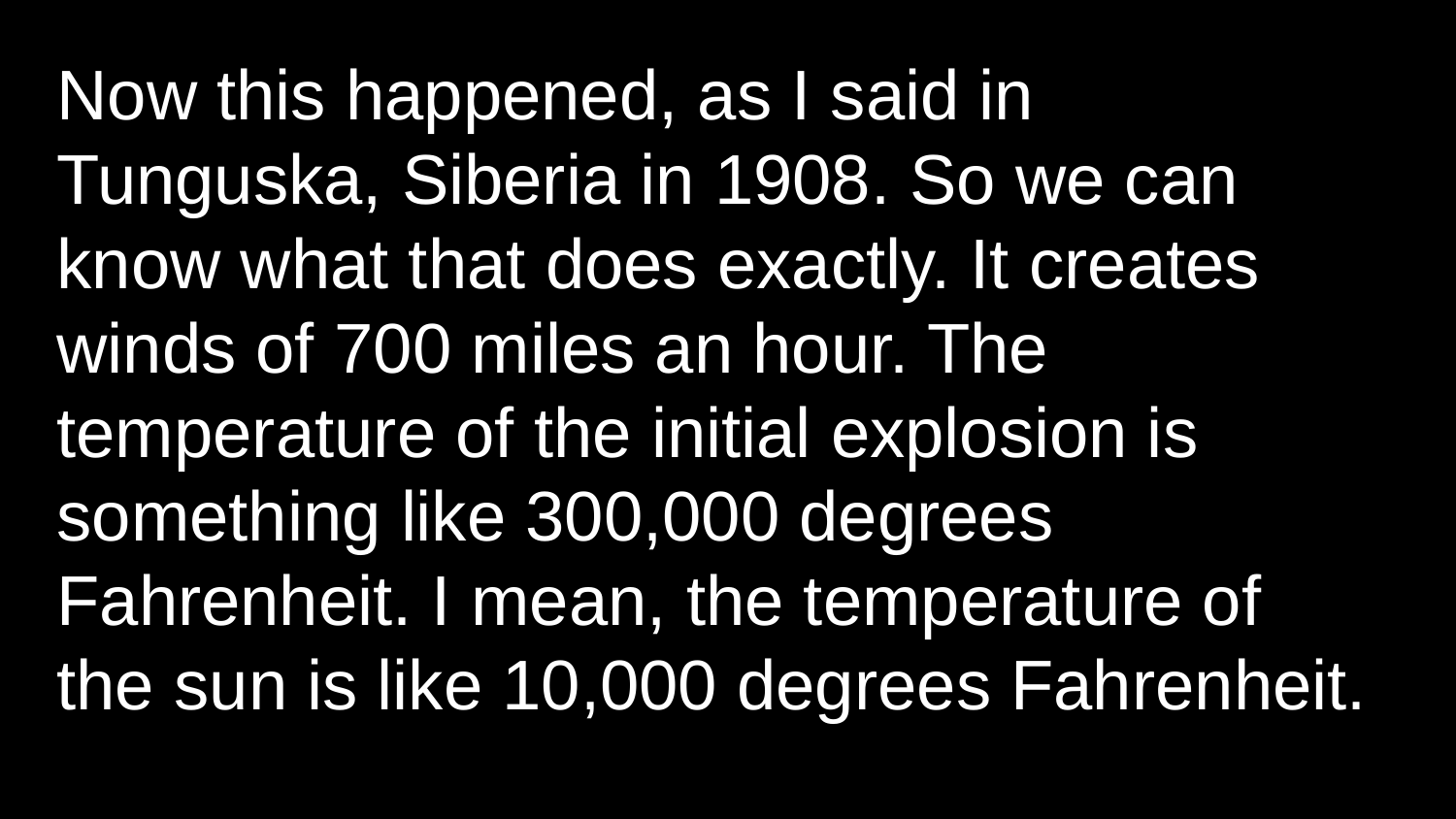

Now this happened, as I said in Tunguska, Siberia in 1908. So we can know what that does exactly. It creates winds of 700 miles an hour. The temperature of the initial explosion is something like 300,000 degrees Fahrenheit. I mean, the temperature of the sun is like 10,000 degrees Fahrenheit.